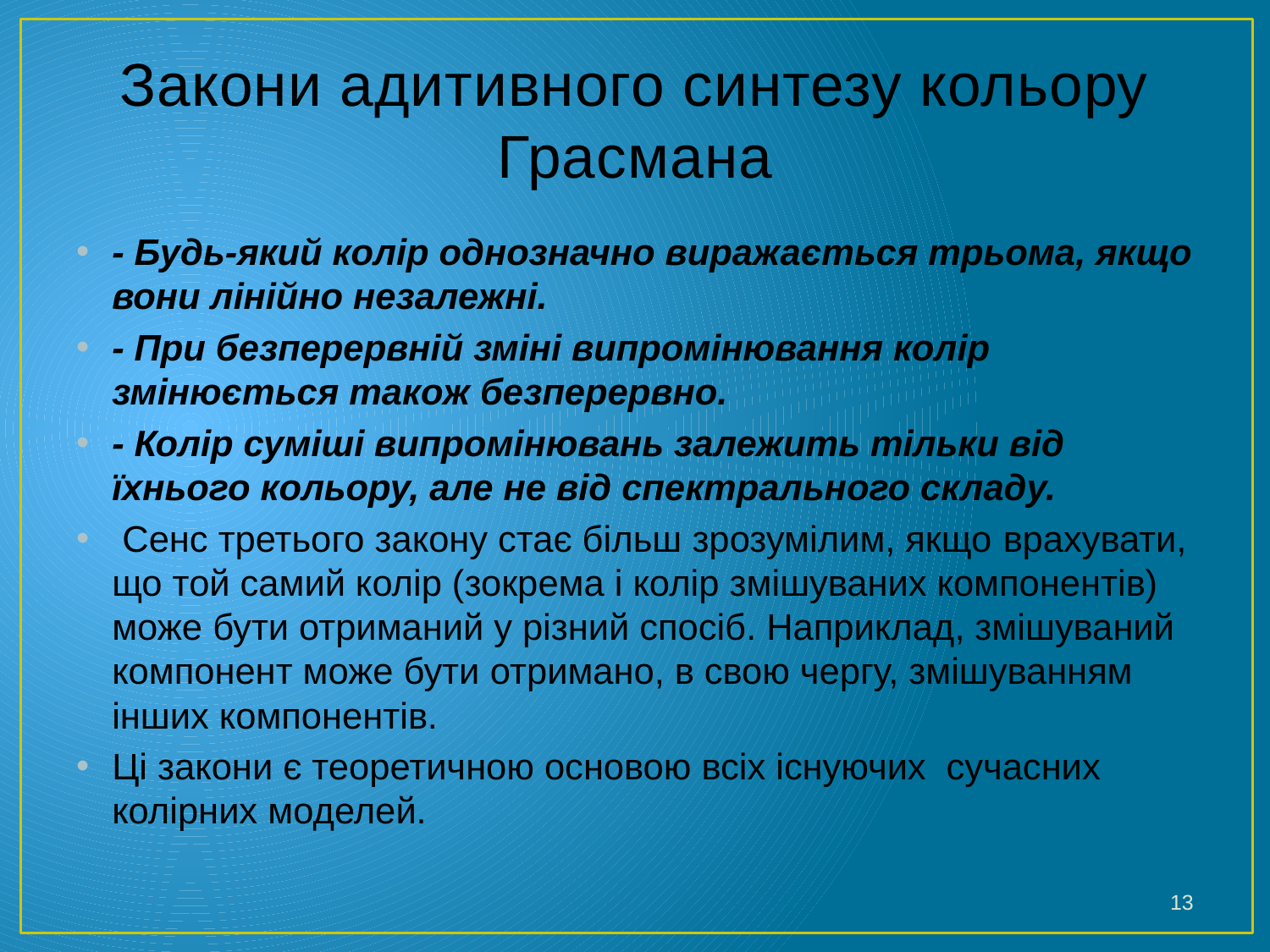

# Закони адитивного синтезу кольору Грасмана
- Будь-який колір однозначно виражається трьома, якщо вони лінійно незалежні.
- При безперервній зміні випромінювання колір змінюється також безперервно.
- Колір суміші випромінювань залежить тільки від їхнього кольору, але не від спектрального складу.
 Сенс третього закону стає більш зрозумілим, якщо врахувати, що той самий колір (зокрема і колір змішуваних компонентів) може бути отриманий у різний спосіб. Наприклад, змішуваний компонент може бути отримано, в свою чергу, змішуванням інших компонентів.
Ці закони є теоретичною основою всіх існуючих  сучасних колірних моделей.
13